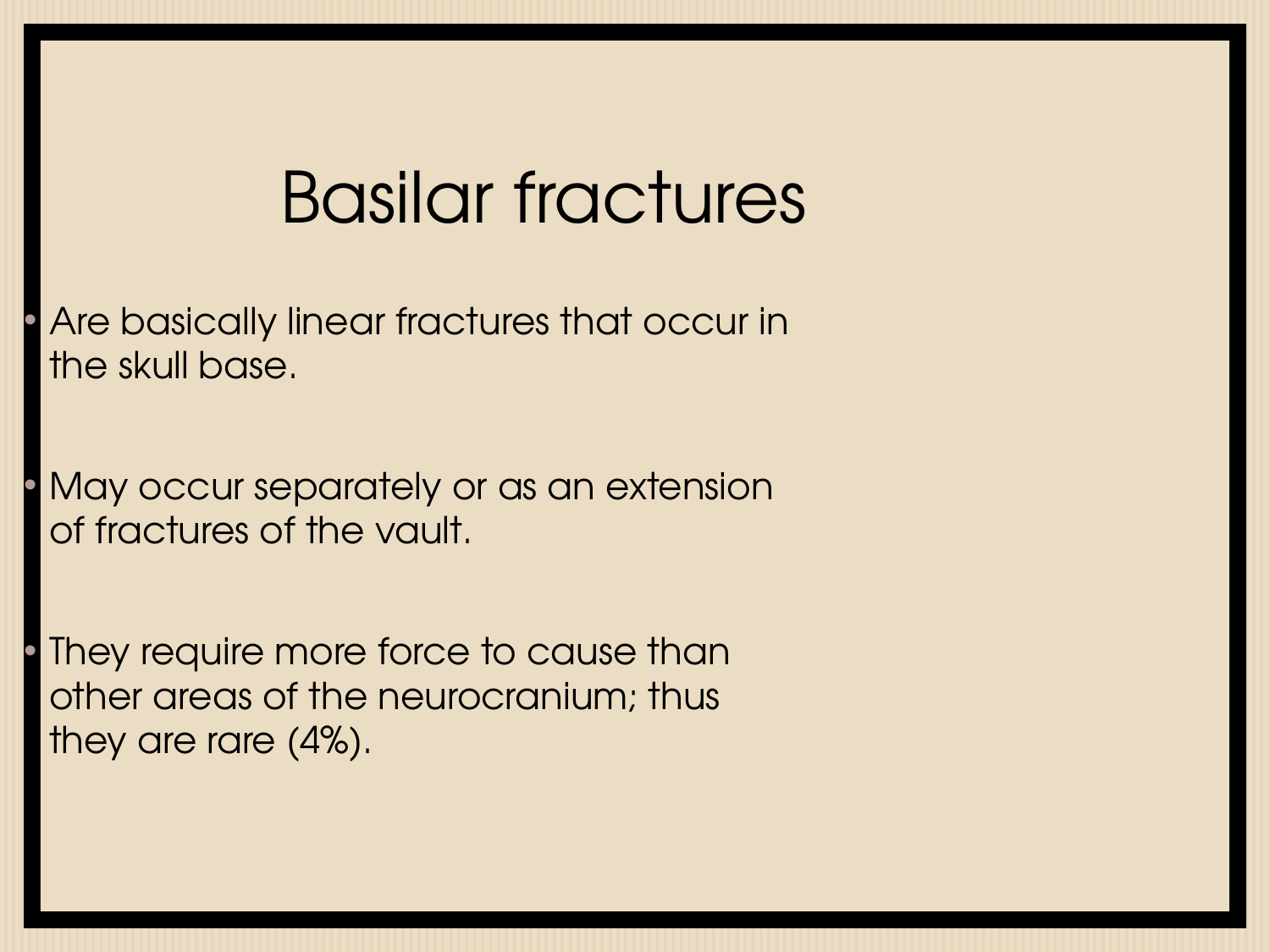

# Basilar fractures
Are basically linear fractures that occur in the skull base.

May occur separately or as an extension of fractures of the vault.

They require more force to cause than other areas of the neurocranium; thus they are rare (4%).